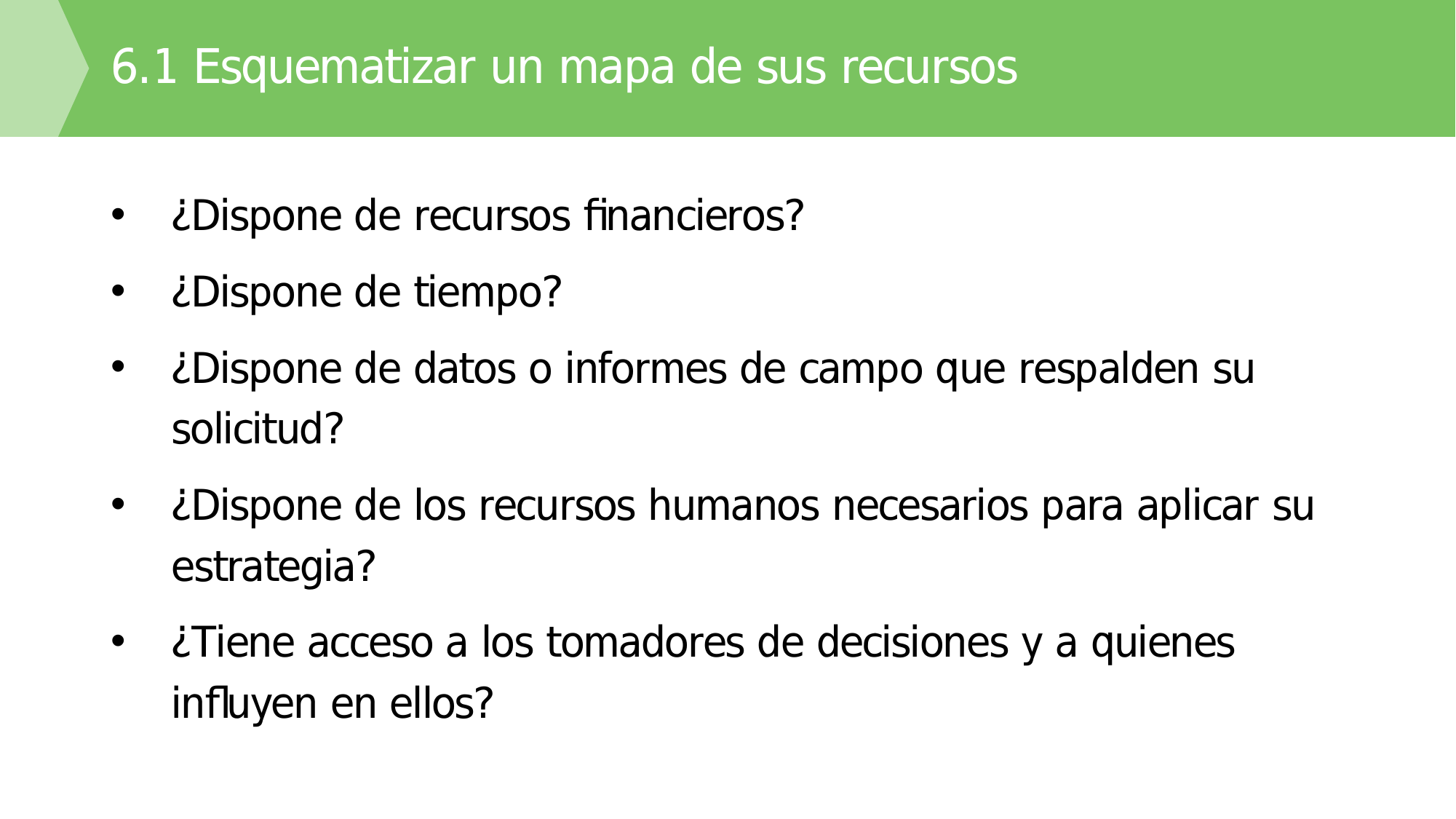

# 6.1 Esquematizar un mapa de sus recursos
¿Dispone de recursos financieros?
¿Dispone de tiempo?
¿Dispone de datos o informes de campo que respalden su solicitud?
¿Dispone de los recursos humanos necesarios para aplicar su estrategia?
¿Tiene acceso a los tomadores de decisiones y a quienes influyen en ellos?